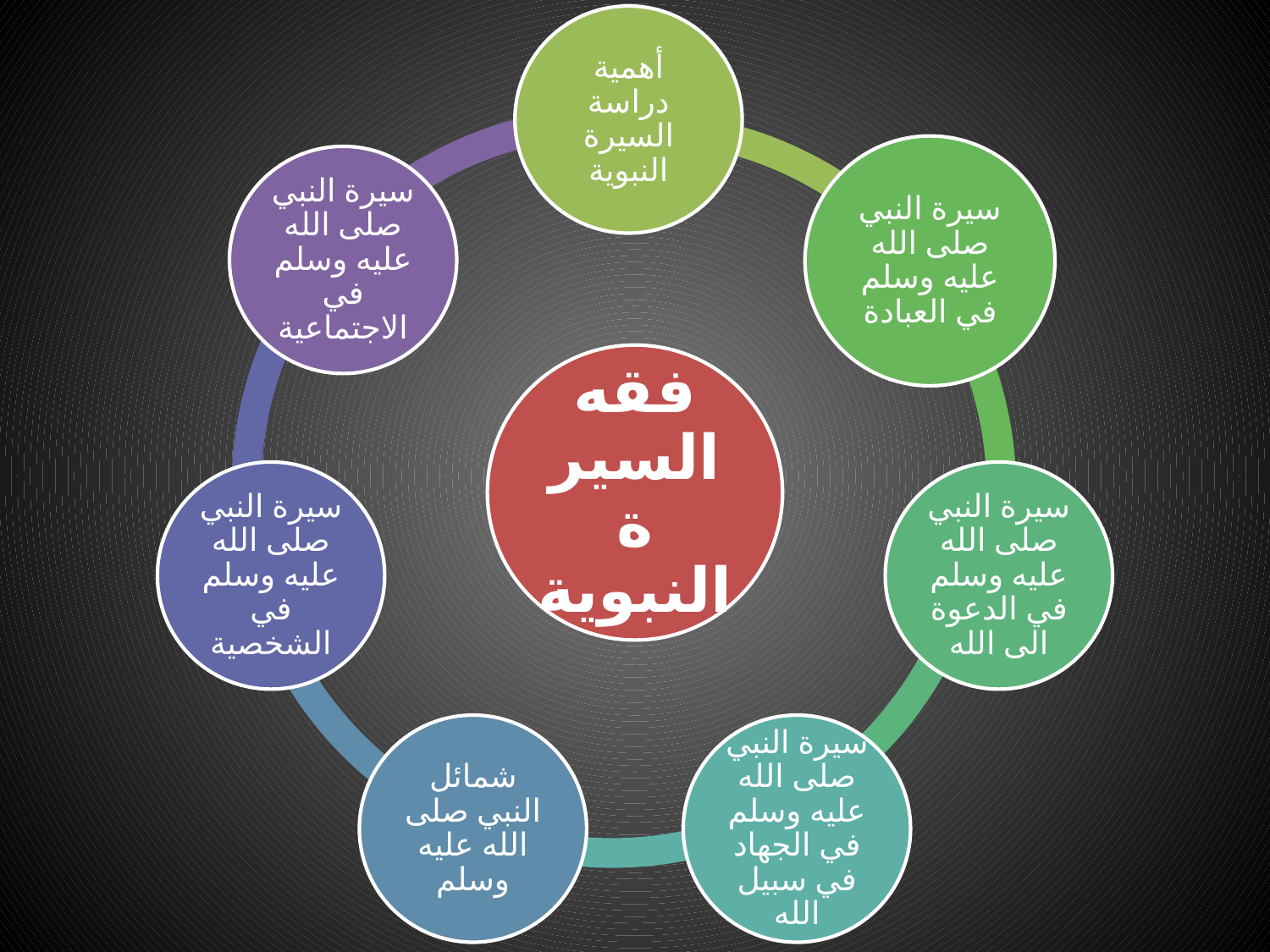

فقه السيرة النبوية
أهمية دراسة السيرة النبوية
سيرة النبي صلى الله عليه وسلم في العبادة
سيرة النبي صلى الله عليه وسلم في الدعوة الى الله
سيرة النبي صلى الله عليه وسلم في الجهاد في سبيل الله
شمائل النبي صلى الله عليه وسلم
سيرة النبي صلى الله عليه وسلم في الشخصية
سيرة النبي صلى الله عليه وسلم في الاجتماعية